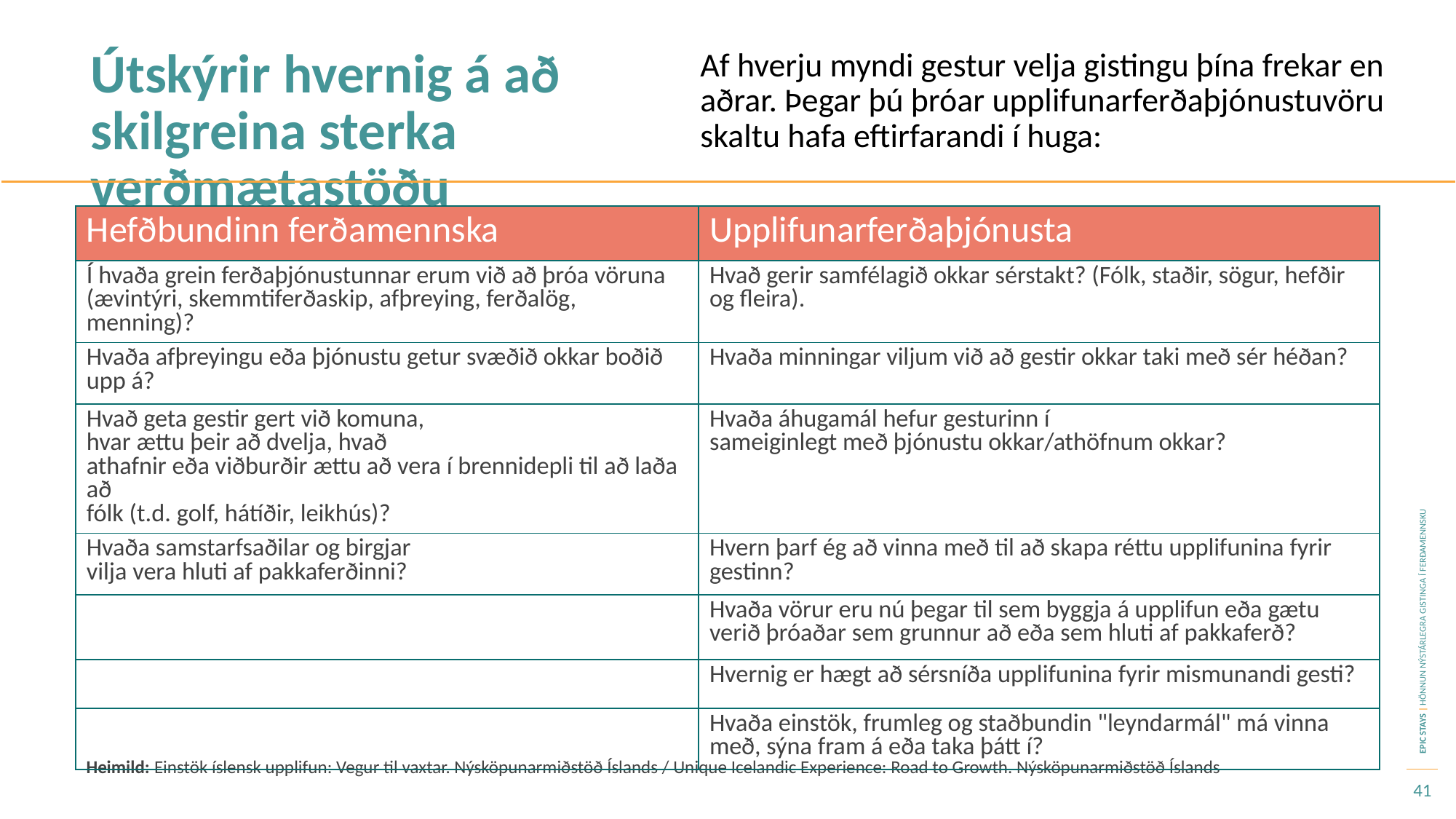

Útskýrir hvernig á að skilgreina sterka verðmætastöðu

Af hverju myndi gestur velja gistingu þína frekar en aðrar. Þegar þú þróar upplifunarferðaþjónustuvöru skaltu hafa eftirfarandi í huga:
| Hefðbundinn ferðamennska | Upplifunarferðaþjónusta |
| --- | --- |
| Í hvaða grein ferðaþjónustunnar erum við að þróa vöruna (ævintýri, skemmtiferðaskip, afþreying, ferðalög, menning)? | Hvað gerir samfélagið okkar sérstakt? (Fólk, staðir, sögur, hefðir og fleira). |
| Hvaða afþreyingu eða þjónustu getur svæðið okkar boðið upp á? | Hvaða minningar viljum við að gestir okkar taki með sér héðan? |
| Hvað geta gestir gert við komuna, hvar ættu þeir að dvelja, hvað athafnir eða viðburðir ættu að vera í brennidepli til að laða að fólk (t.d. golf, hátíðir, leikhús)? | Hvaða áhugamál hefur gesturinn í sameiginlegt með þjónustu okkar/athöfnum okkar? |
| Hvaða samstarfsaðilar og birgjar vilja vera hluti af pakkaferðinni? | Hvern þarf ég að vinna með til að skapa réttu upplifunina fyrir gestinn? |
|  | Hvaða vörur eru nú þegar til sem byggja á upplifun eða gætu verið þróaðar sem grunnur að eða sem hluti af pakkaferð? |
|  | Hvernig er hægt að sérsníða upplifunina fyrir mismunandi gesti? |
|  | Hvaða einstök, frumleg og staðbundin "leyndarmál" má vinna með, sýna fram á eða taka þátt í? |
Heimild: Einstök íslensk upplifun: Vegur til vaxtar. Nýsköpunarmiðstöð Íslands / Unique Icelandic Experience: Road to Growth. Nýsköpunarmiðstöð Íslands
41